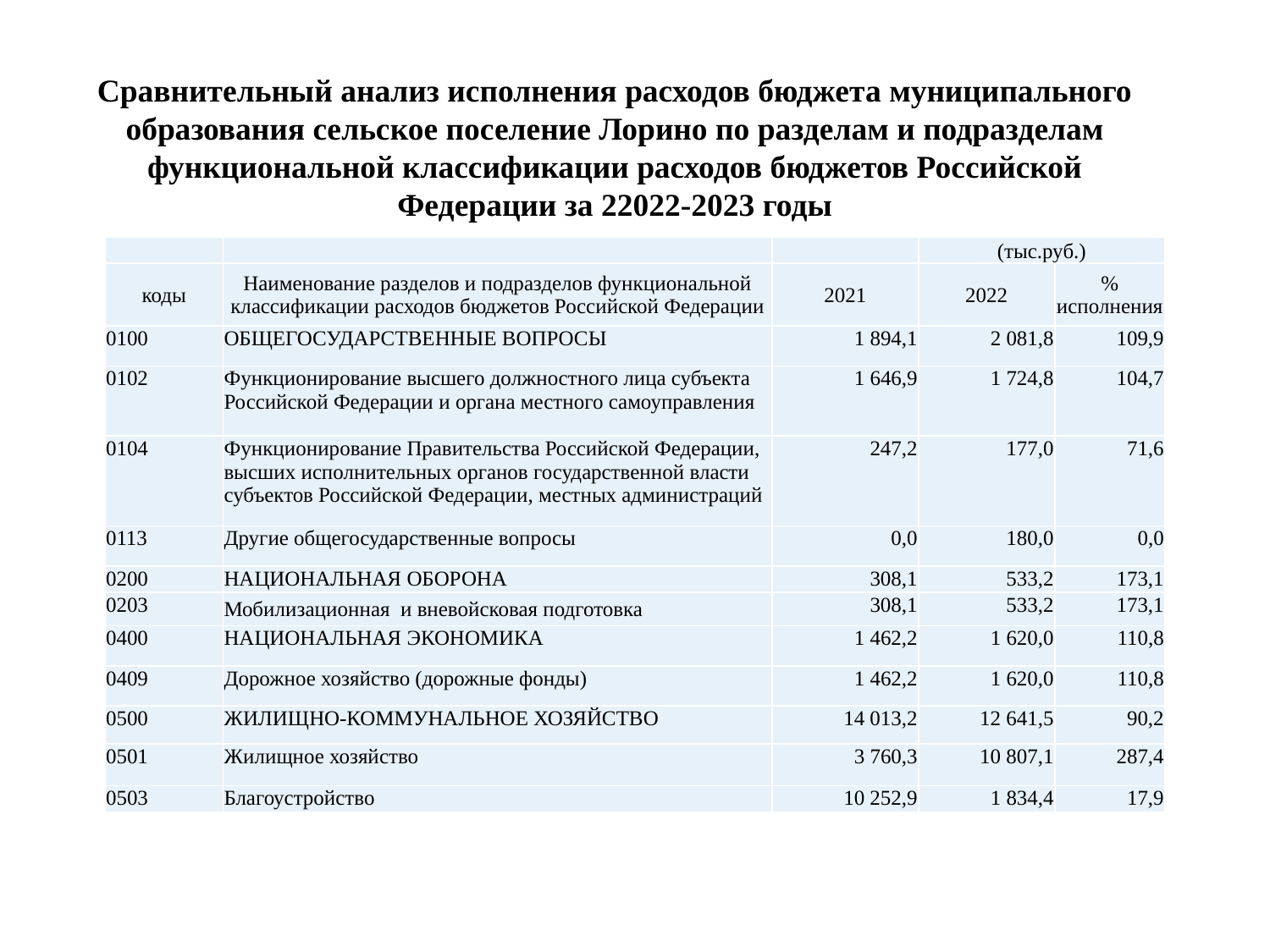

Сравнительный анализ исполнения расходов бюджета муниципального образования сельское поселение Лорино по разделам и подразделам функциональной классификации расходов бюджетов Российской Федерации за 22022-2023 годы
|  |  |  | (тыс.руб.) |  |
| --- | --- | --- | --- | --- |
| коды | Наименование разделов и подразделов функциональной классификации расходов бюджетов Российской Федерации | 2021 | 2022 | % исполнения |
| 0100 | ОБЩЕГОСУДАРСТВЕННЫЕ ВОПРОСЫ | 1 894,1 | 2 081,8 | 109,9 |
| 0102 | Функционирование высшего должностного лица субъекта Российской Федерации и органа местного самоуправления | 1 646,9 | 1 724,8 | 104,7 |
| 0104 | Функционирование Правительства Российской Федерации, высших исполнительных органов государственной власти субъектов Российской Федерации, местных администраций | 247,2 | 177,0 | 71,6 |
| 0113 | Другие общегосударственные вопросы | 0,0 | 180,0 | 0,0 |
| 0200 | НАЦИОНАЛЬНАЯ ОБОРОНА | 308,1 | 533,2 | 173,1 |
| 0203 | Мобилизационная и вневойсковая подготовка | 308,1 | 533,2 | 173,1 |
| 0400 | НАЦИОНАЛЬНАЯ ЭКОНОМИКА | 1 462,2 | 1 620,0 | 110,8 |
| 0409 | Дорожное хозяйство (дорожные фонды) | 1 462,2 | 1 620,0 | 110,8 |
| 0500 | ЖИЛИЩНО-КОММУНАЛЬНОЕ ХОЗЯЙСТВО | 14 013,2 | 12 641,5 | 90,2 |
| 0501 | Жилищное хозяйство | 3 760,3 | 10 807,1 | 287,4 |
| 0503 | Благоустройство | 10 252,9 | 1 834,4 | 17,9 |